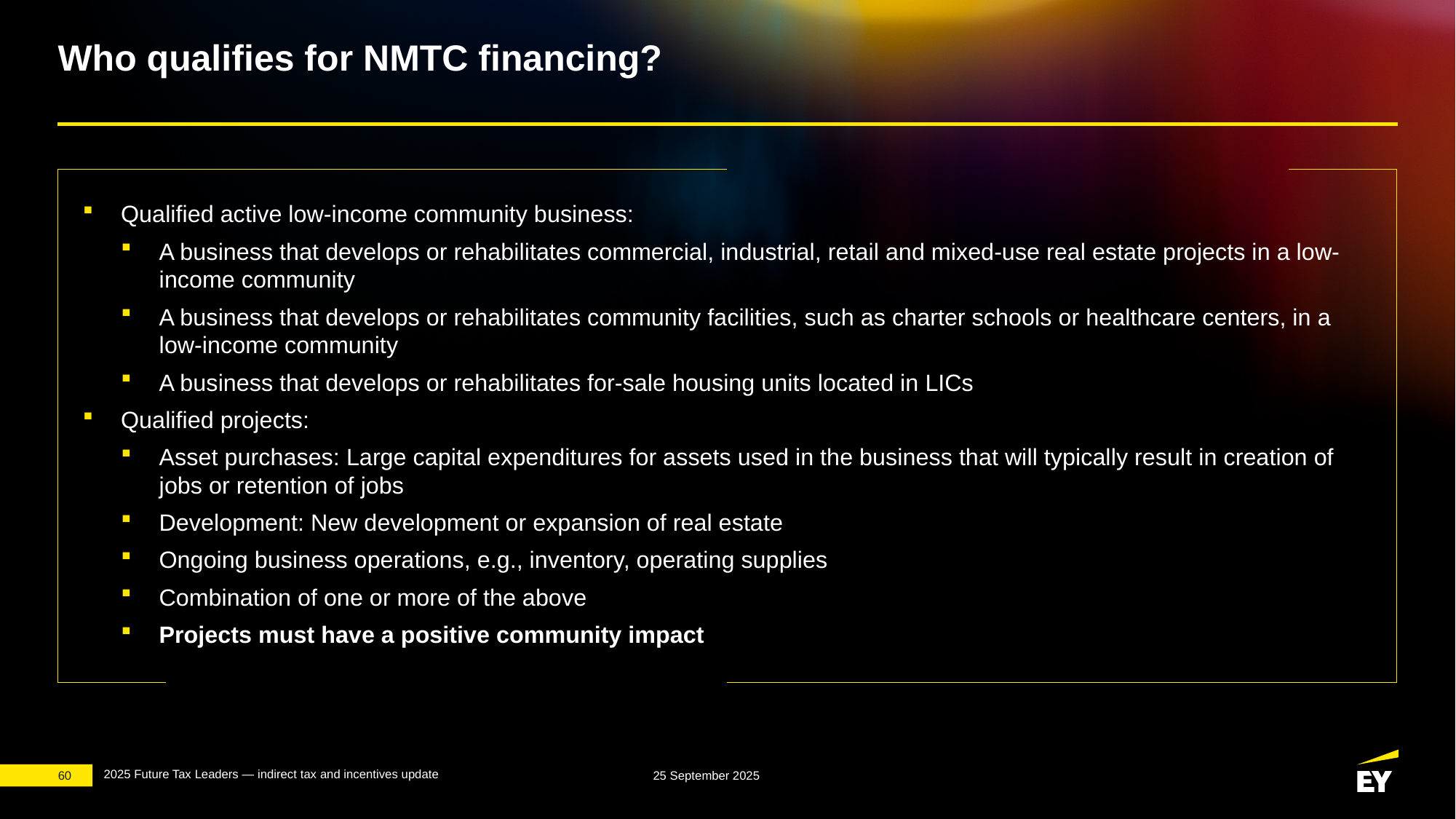

# Who qualifies for NMTC financing?
Qualified active low-income community business:
A business that develops or rehabilitates commercial, industrial, retail and mixed-use real estate projects in a low-income community
A business that develops or rehabilitates community facilities, such as charter schools or healthcare centers, in a low-income community
A business that develops or rehabilitates for-sale housing units located in LICs
Qualified projects:
Asset purchases: Large capital expenditures for assets used in the business that will typically result in creation of jobs or retention of jobs
Development: New development or expansion of real estate
Ongoing business operations, e.g., inventory, operating supplies
Combination of one or more of the above
Projects must have a positive community impact